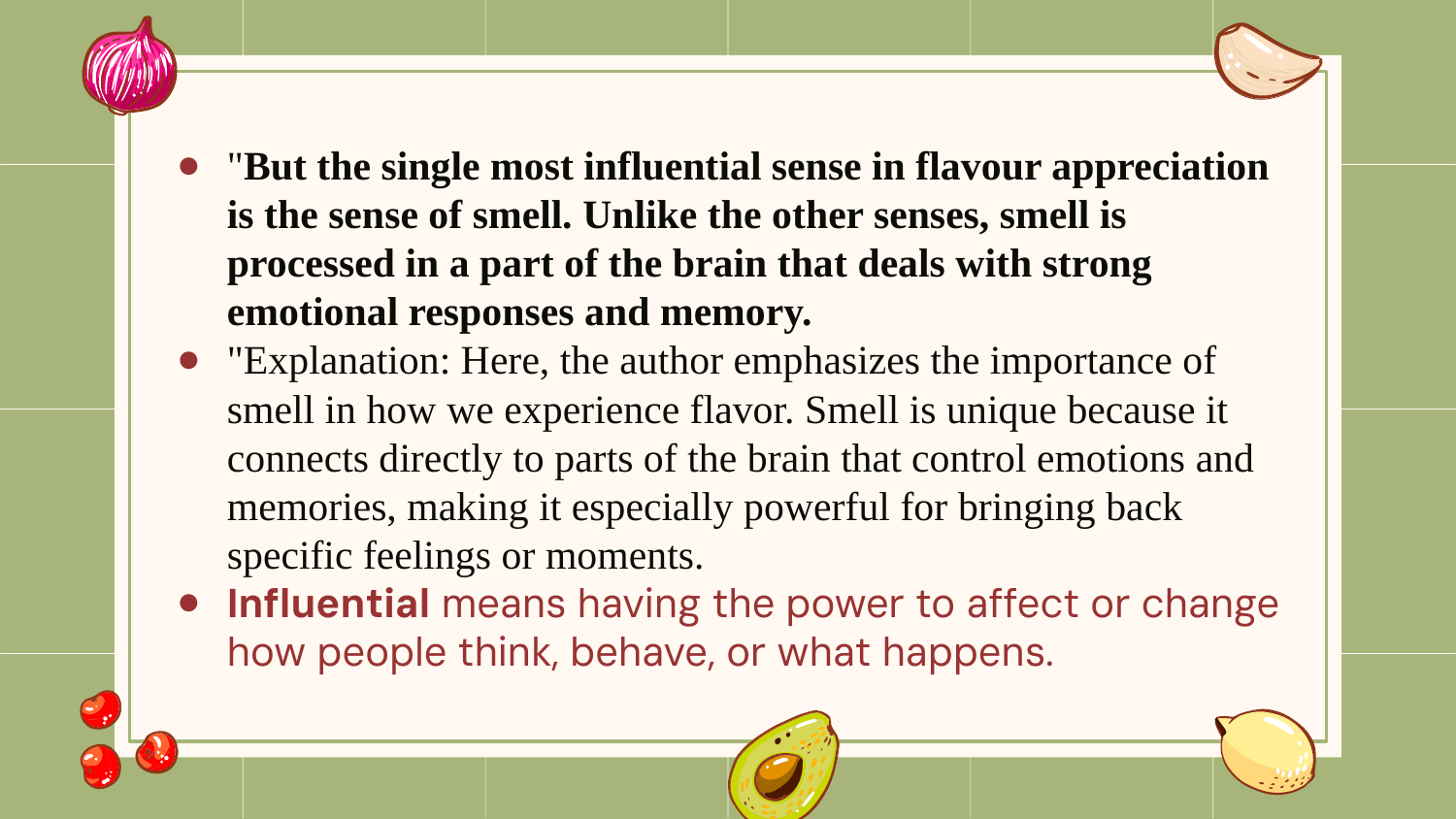

"But the single most influential sense in flavour appreciation is the sense of smell. Unlike the other senses, smell is processed in a part of the brain that deals with strong emotional responses and memory.
"Explanation: Here, the author emphasizes the importance of smell in how we experience flavor. Smell is unique because it connects directly to parts of the brain that control emotions and memories, making it especially powerful for bringing back specific feelings or moments.
Influential means having the power to affect or change how people think, behave, or what happens.